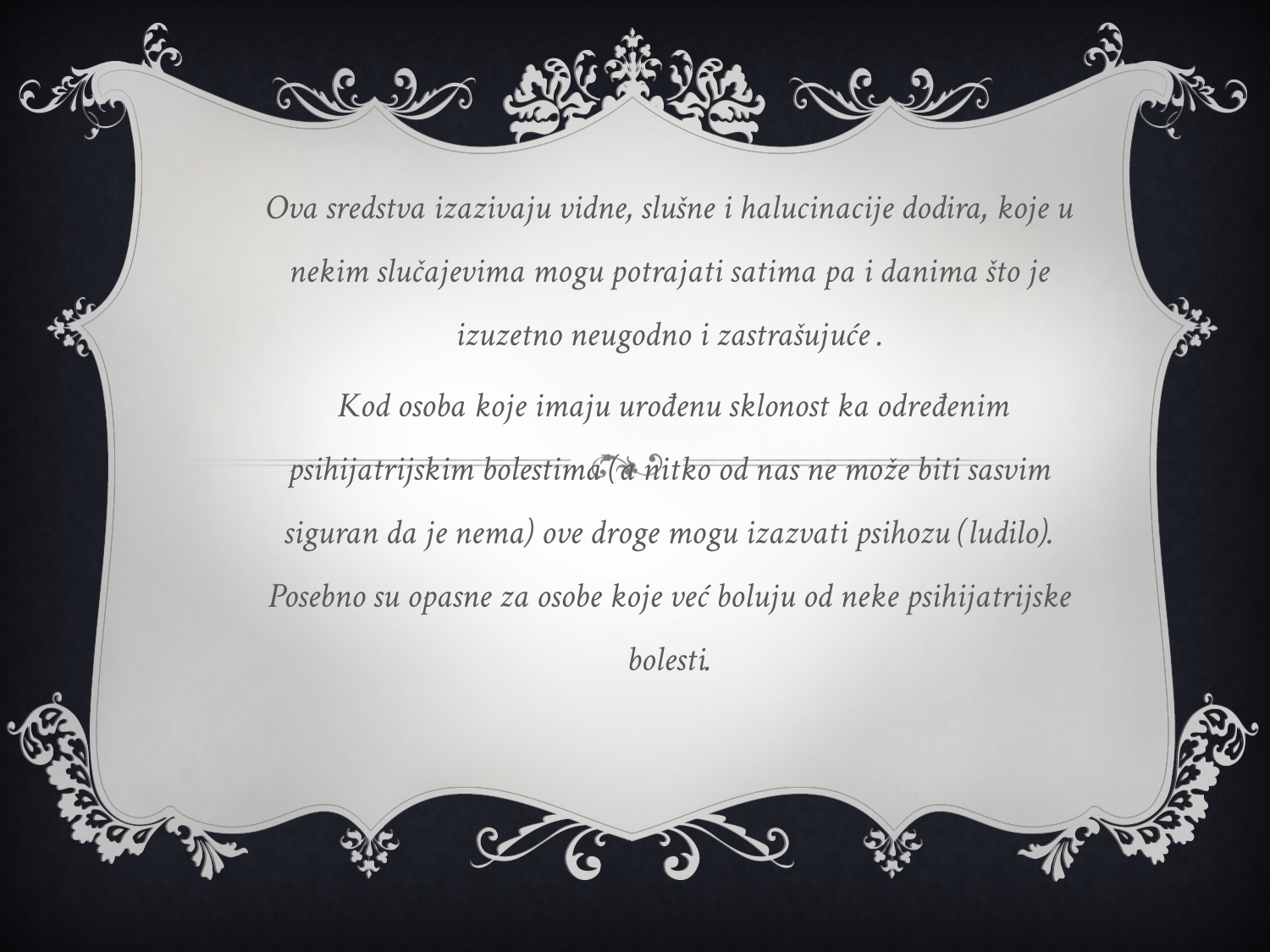

Ova sredstva izazivaju vidne, slušne i halucinacije dodira, koje u nekim slučajevima mogu potrajati satima pa i danima što je izuzetno neugodno i zastrašujuće .
 Kod osoba koje imaju urođenu sklonost ka određenim psihijatrijskim bolestima (a nitko od nas ne može biti sasvim siguran da je nema) ove droge mogu izazvati psihozu (ludilo). Posebno su opasne za osobe koje već boluju od neke psihijatrijske bolesti.